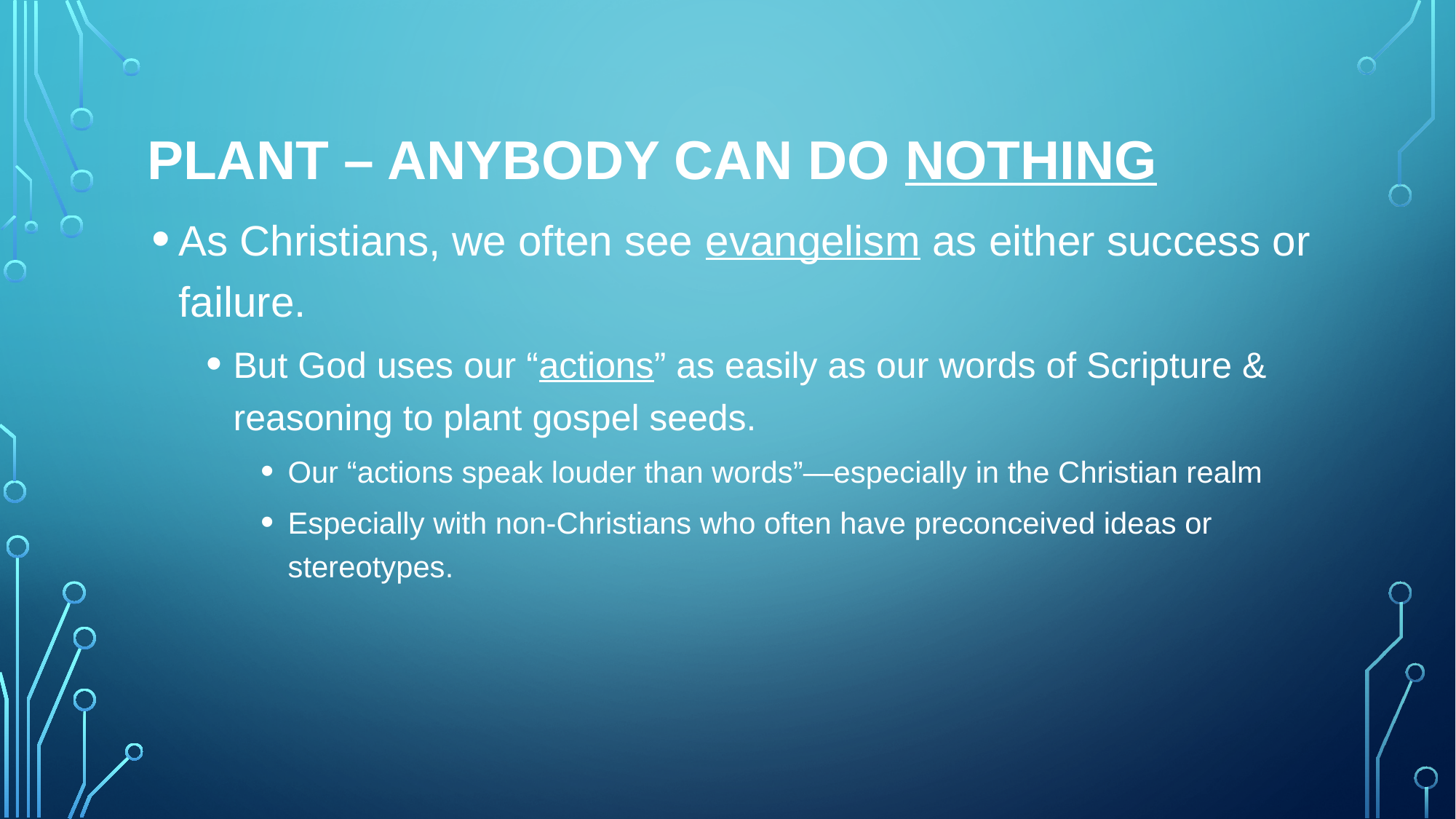

# Plant – Anybody Can Do Nothing
As Christians, we often see evangelism as either success or failure.
But God uses our “actions” as easily as our words of Scripture & reasoning to plant gospel seeds.
Our “actions speak louder than words”—especially in the Christian realm
Especially with non-Christians who often have preconceived ideas or stereotypes.